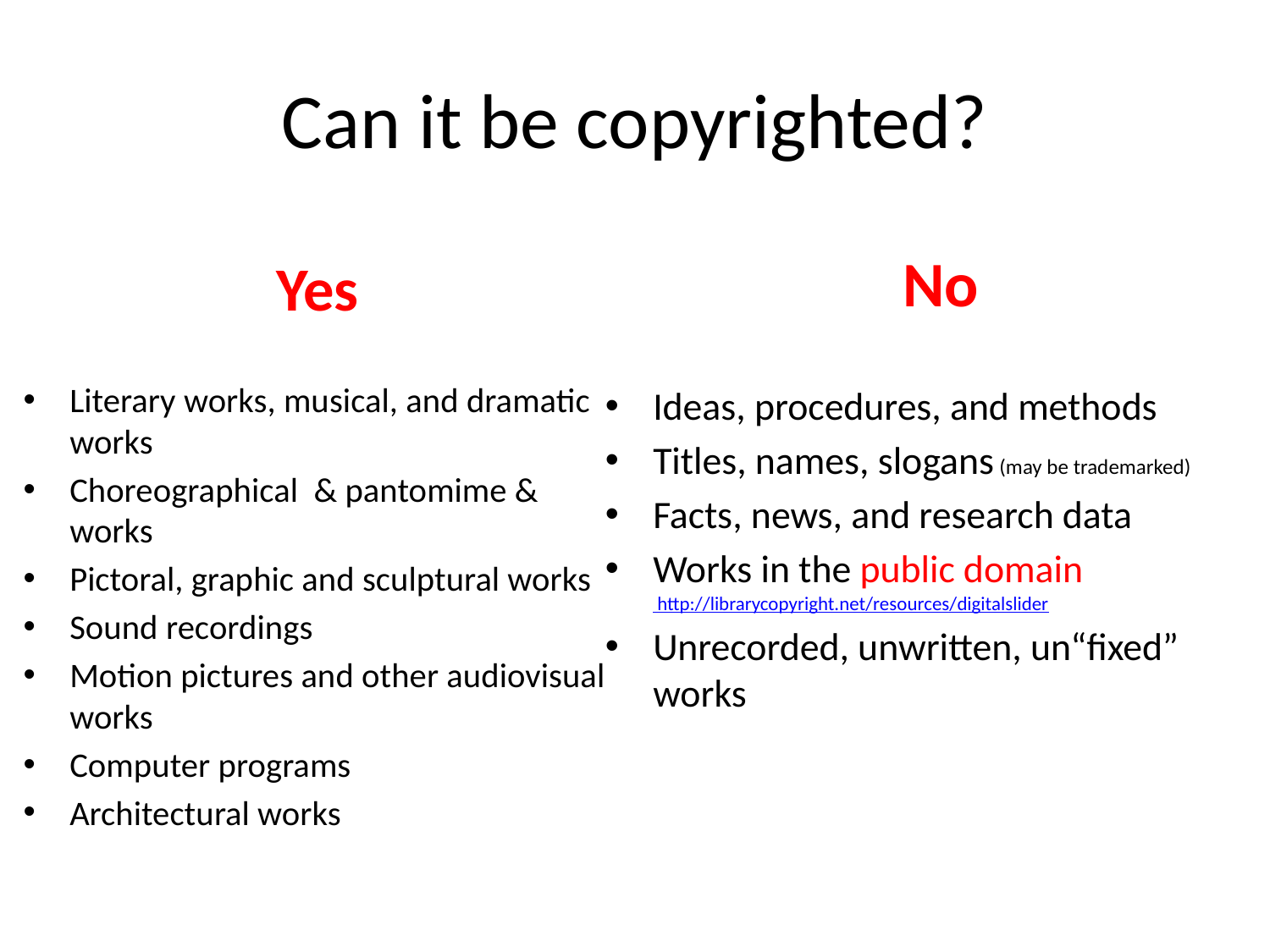

# Can it be copyrighted?
     No

Ideas, procedures, and methods
Titles, names, slogans (may be trademarked)
Facts, news, and research data
Works in the public domain http://librarycopyright.net/resources/digitalslider
Unrecorded, unwritten, un“fixed” works

Yes

Literary works, musical, and dramatic works
Choreographical  & pantomime & works
Pictoral, graphic and sculptural works
Sound recordings
Motion pictures and other audiovisual works
Computer programs
Architectural works